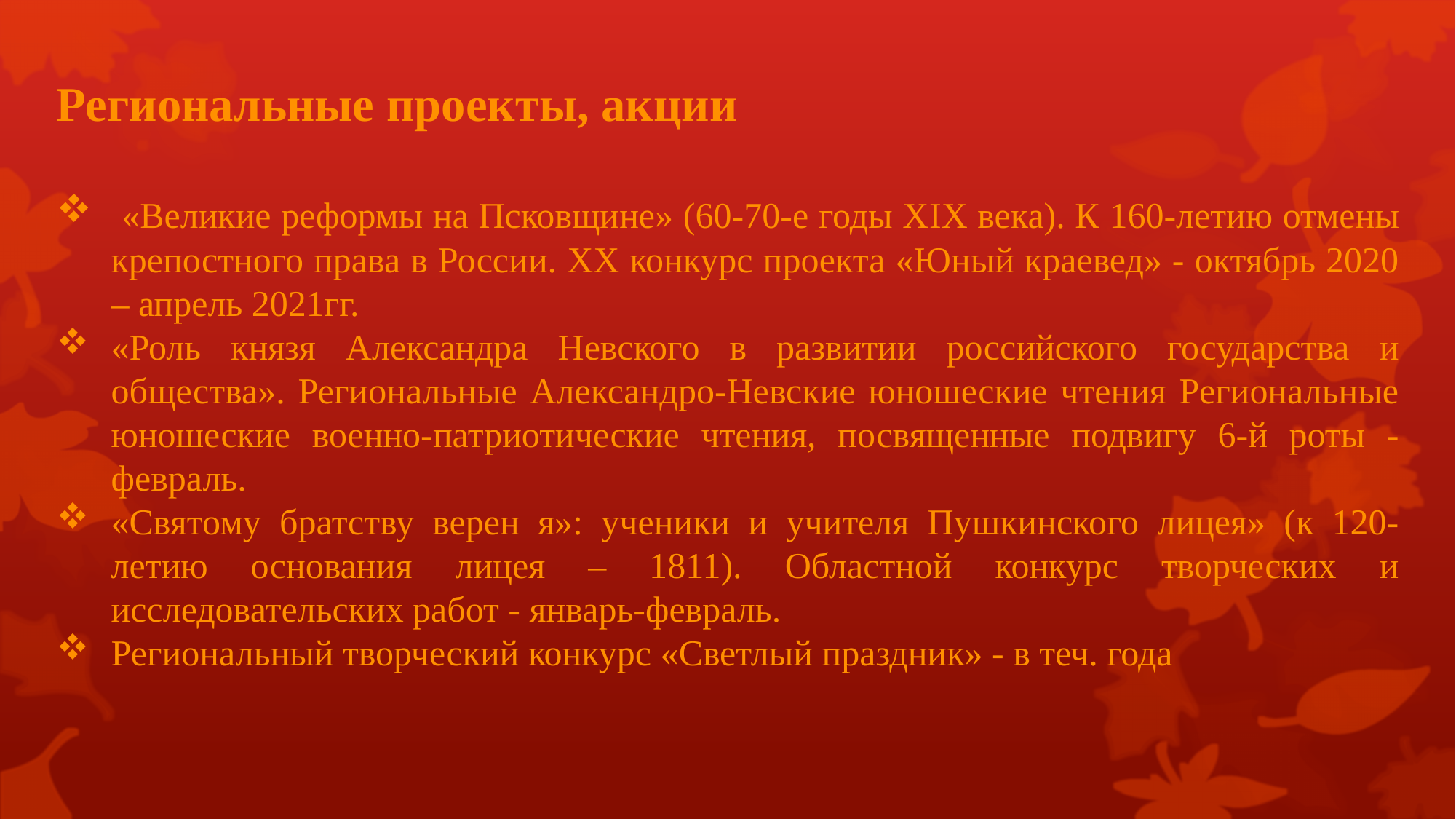

Региональные проекты, акции

 «Великие реформы на Псковщине» (60-70-е годы ХIХ века). К 160-летию отмены крепостного права в России. ХХ конкурс проекта «Юный краевед» - октябрь 2020 – апрель 2021гг.
«Роль князя Александра Невского в развитии российского государства и общества». Региональные Александро-Невские юношеские чтения Региональные юношеские военно-патриотические чтения, посвященные подвигу 6-й роты - февраль.
«Святому братству верен я»: ученики и учителя Пушкинского лицея» (к 120-летию основания лицея – 1811). Областной конкурс творческих и исследовательских работ - январь-февраль.
Региональный творческий конкурс «Светлый праздник» - в теч. года